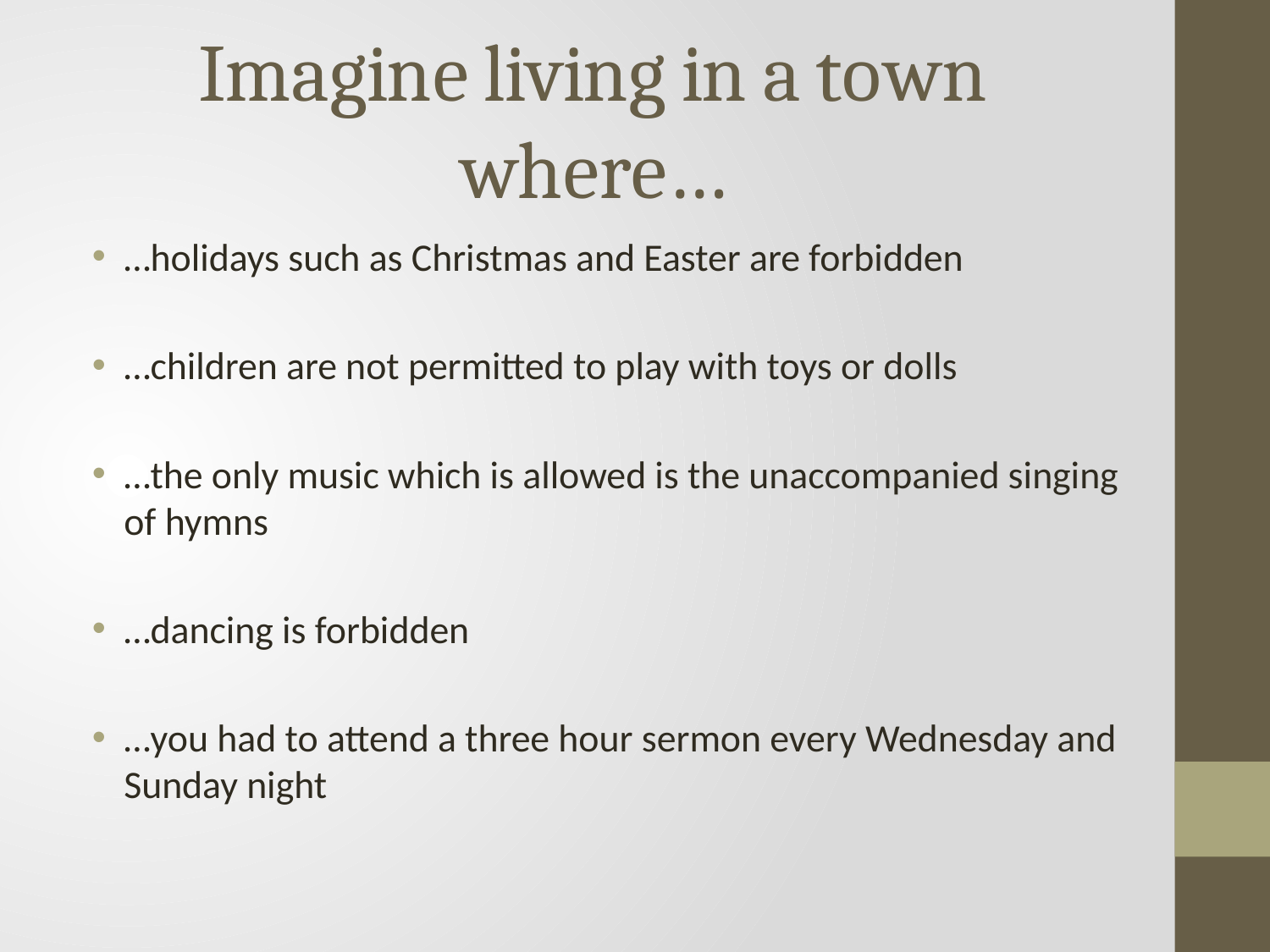

# Imagine living in a town where…
…holidays such as Christmas and Easter are forbidden

…children are not permitted to play with toys or dolls

…the only music which is allowed is the unaccompanied singing of hymns

…dancing is forbidden

…you had to attend a three hour sermon every Wednesday and Sunday night